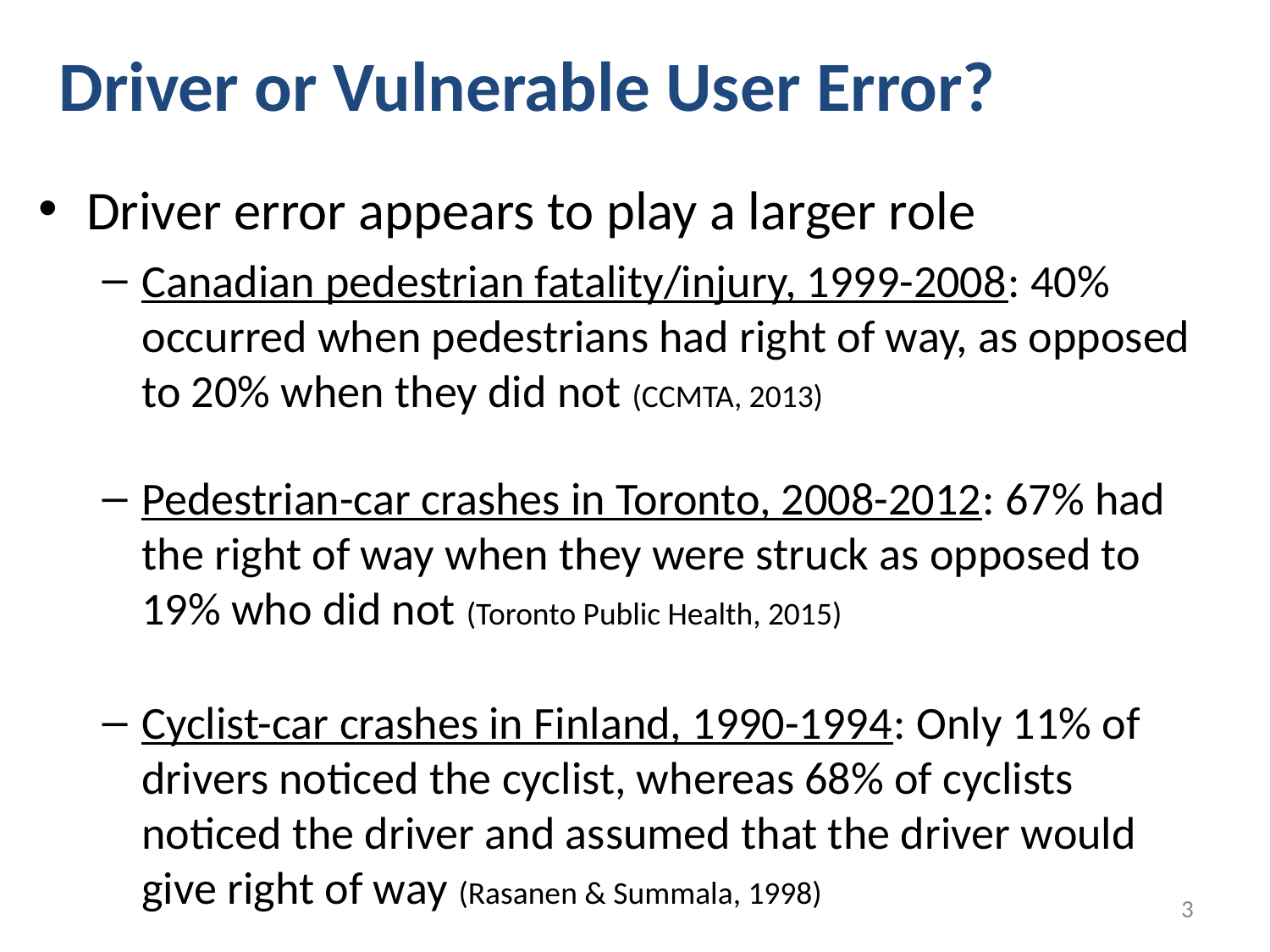

Driver or Vulnerable User Error?
Driver error appears to play a larger role
Canadian pedestrian fatality/injury, 1999-2008: 40% occurred when pedestrians had right of way, as opposed to 20% when they did not (CCMTA, 2013)

Pedestrian-car crashes in Toronto, 2008-2012: 67% had the right of way when they were struck as opposed to 19% who did not (Toronto Public Health, 2015)

Cyclist-car crashes in Finland, 1990-1994: Only 11% of drivers noticed the cyclist, whereas 68% of cyclists noticed the driver and assumed that the driver would give right of way (Rasanen & Summala, 1998)
3